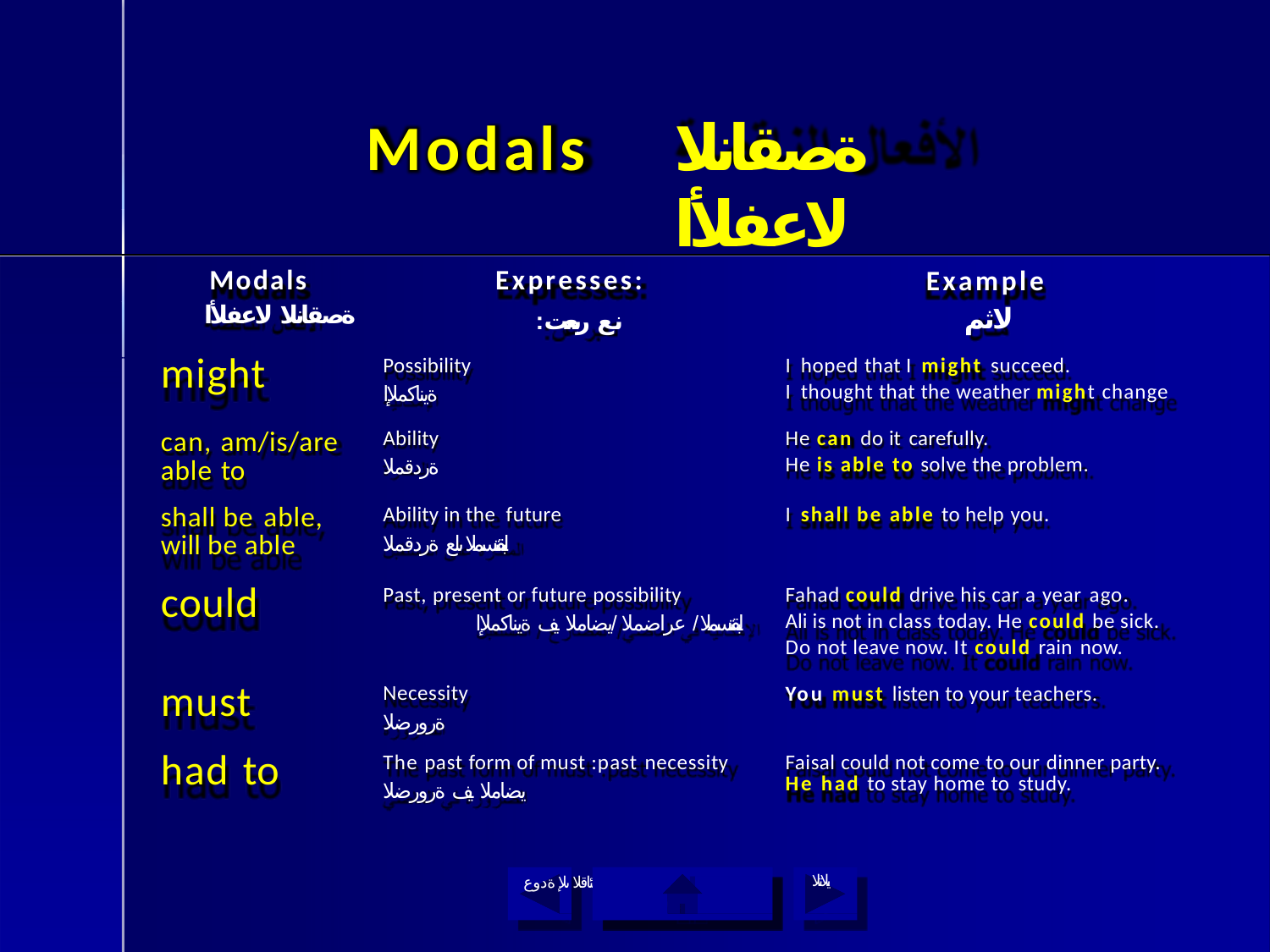

Modals
# ةصقانلا لاعفلأا

|  | Modals ةصقانلا لاعفلأا | Expresses: :نع ربعت | Example لاثم |
| --- | --- | --- | --- |
|  | might | Possibility ةيناكملإا | I hoped that I might succeed. I thought that the weather might change |
|  | can, am/is/are able to | Ability ةردقملا | He can do it carefully. He is able to solve the problem. |
|  | shall be able, will be able | Ability in the future لبقتسملا ىلع ةردقملا | I shall be able to help you. |
|  | could | Past, present or future possibility لبقتسملا / عراضملا /يضاملا يف ةيناكملإا | Fahad could drive his car a year ago. Ali is not in class today. He could be sick. Do not leave now. It could rain now. |
|  | must | Necessity ةرورضلا | You must listen to your teachers. |
|  | had to | The past form of must :past necessity يضاملا يف ةرورضلا قباسلا ةيسيئرلا ةمئاقلا ىلإ ةدوع | Faisal could not come to our dinner party. He had to stay home to study. يلاتلا |